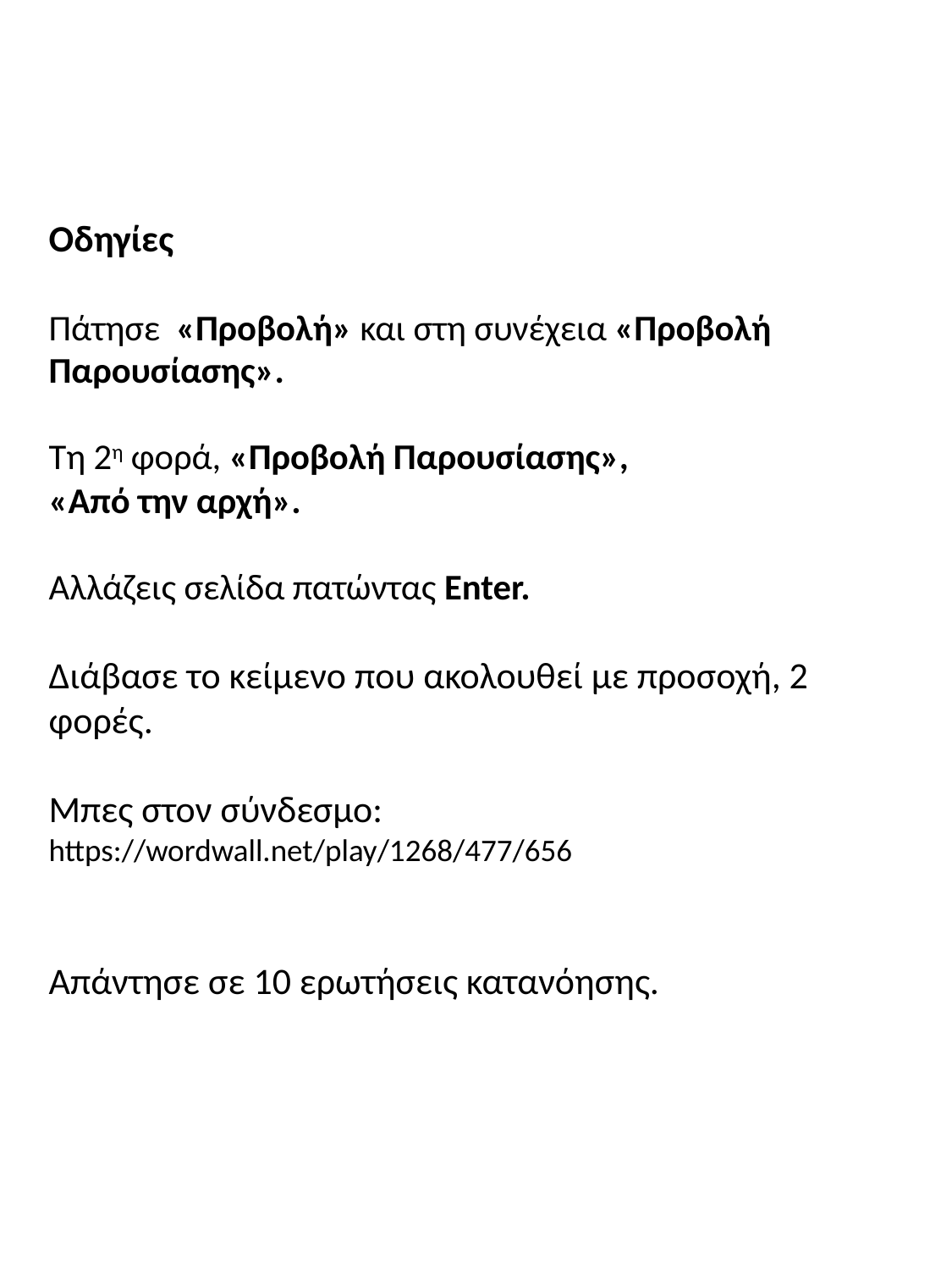

# Οδηγίες Πάτησε  «Προβολή» και στη συνέχεια «Προβολή Παρουσίασης». Τη 2η φορά, «Προβολή Παρουσίασης», «Από την αρχή». Αλλάζεις σελίδα πατώντας Enter. Διάβασε το κείμενο που ακολουθεί με προσοχή, 2 φορές. Μπες στον σύνδεσμο: https://wordwall.net/play/1268/477/656 Απάντησε σε 10 ερωτήσεις κατανόησης.